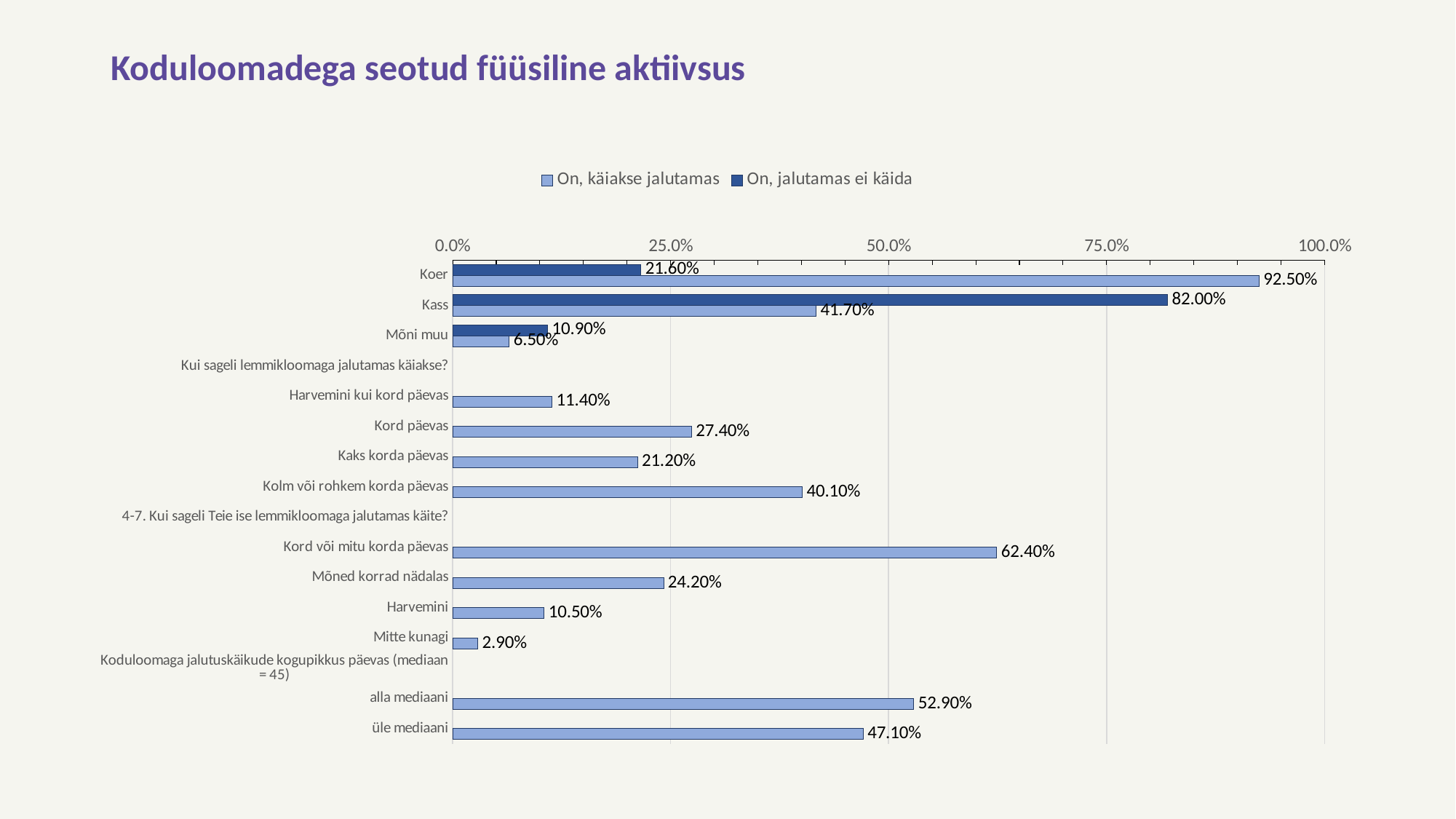

# Koduloomadega seotud füüsiline aktiivsus

### Chart

| Category | On, jalutamas ei käida | On, käiakse jalutamas |
|---|---|---|
| Koer | 0.216 | 0.925 |
| Kass | 0.82 | 0.417 |
| Mõni muu | 0.109 | 0.065 |
| Kui sageli lemmikloomaga jalutamas käiakse? | None | None |
| Harvemini kui kord päevas | None | 0.114 |
| Kord päevas | None | 0.274 |
| Kaks korda päevas | None | 0.212 |
| Kolm või rohkem korda päevas | None | 0.401 |
| 4-7. Kui sageli Teie ise lemmikloomaga jalutamas käite? | None | None |
| Kord või mitu korda päevas | None | 0.624 |
| Mõned korrad nädalas | None | 0.242 |
| Harvemini | None | 0.105 |
| Mitte kunagi | None | 0.029 |
| Koduloomaga jalutuskäikude kogupikkus päevas (mediaan = 45) | None | None |
| alla mediaani | None | 0.529 |
| üle mediaani | None | 0.471 |